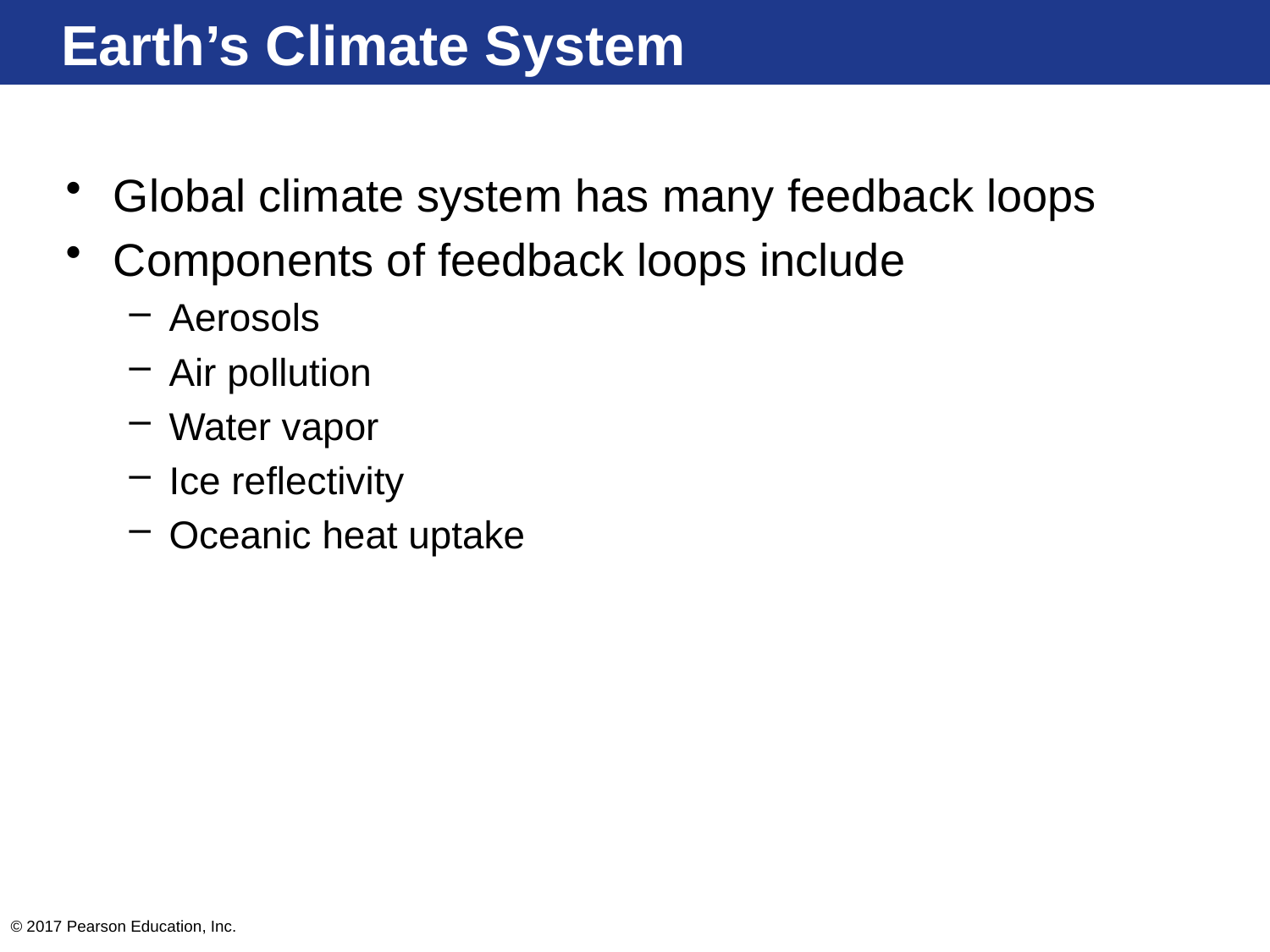

# Earth’s Climate System
Global climate system has many feedback loops
Components of feedback loops include
Aerosols
Air pollution
Water vapor
Ice reflectivity
Oceanic heat uptake